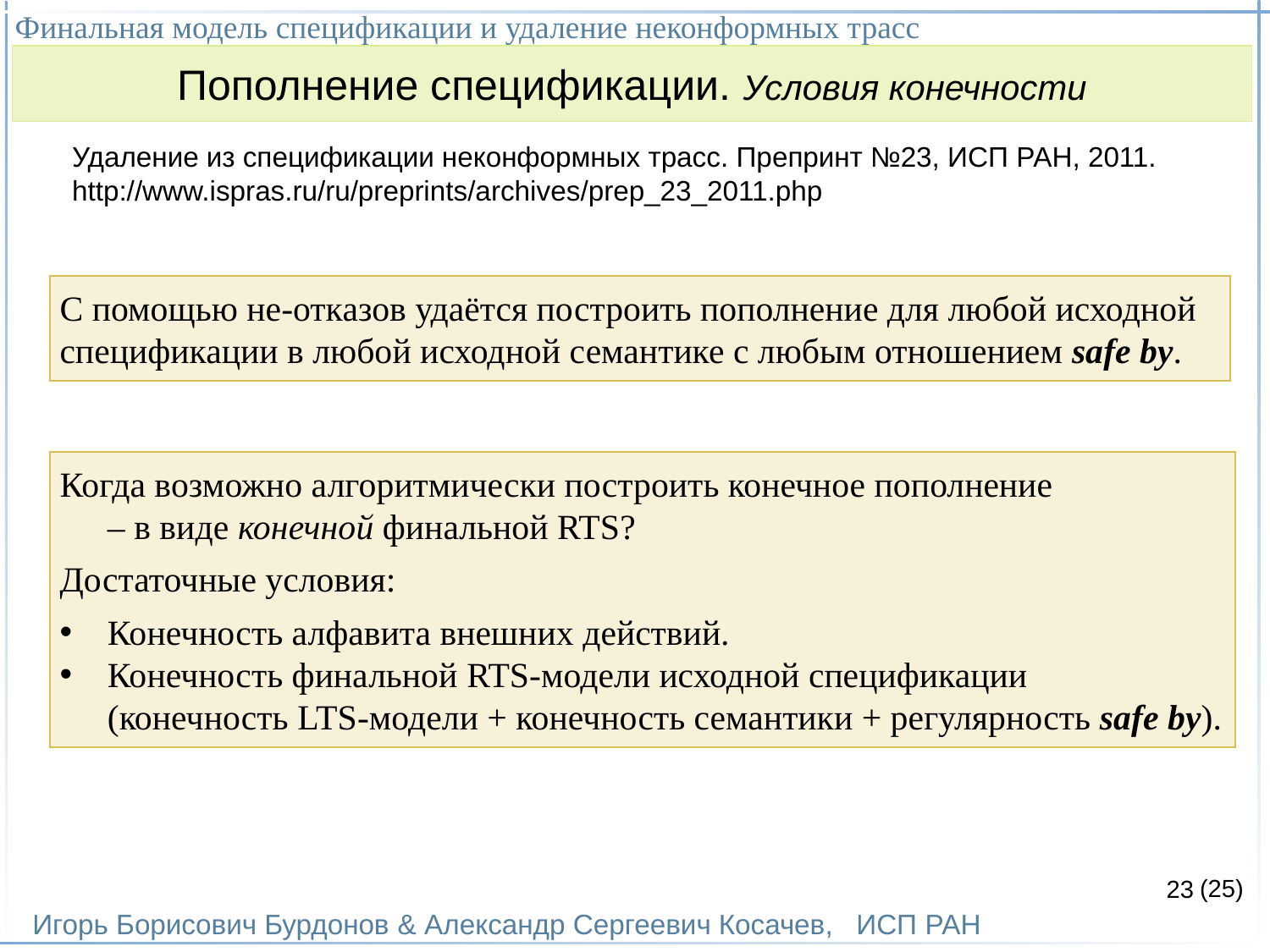

Финальная модель спецификации и удаление неконформных трасс

Игорь Борисович Бурдонов & Александр Сергеевич Косачев,   ИСП РАН

(25)

Пополнение спецификации. Условия конечности
Удаление из спецификации неконформных трасс. Препринт №23, ИСП РАН, 2011.
http://www.ispras.ru/ru/preprints/archives/prep_23_2011.php
С помощью не-отказов удаётся построить пополнение для любой исходной спецификации в любой исходной семантике с любым отношением safe by.
Когда возможно алгоритмически построить конечное пополнение
– в виде конечной финальной RTS?
Достаточные условия:
Конечность алфавита внешних действий.
Конечность финальной RTS-модели исходной спецификации
(конечность LTS-модели + конечность семантики + регулярность safe by).
23